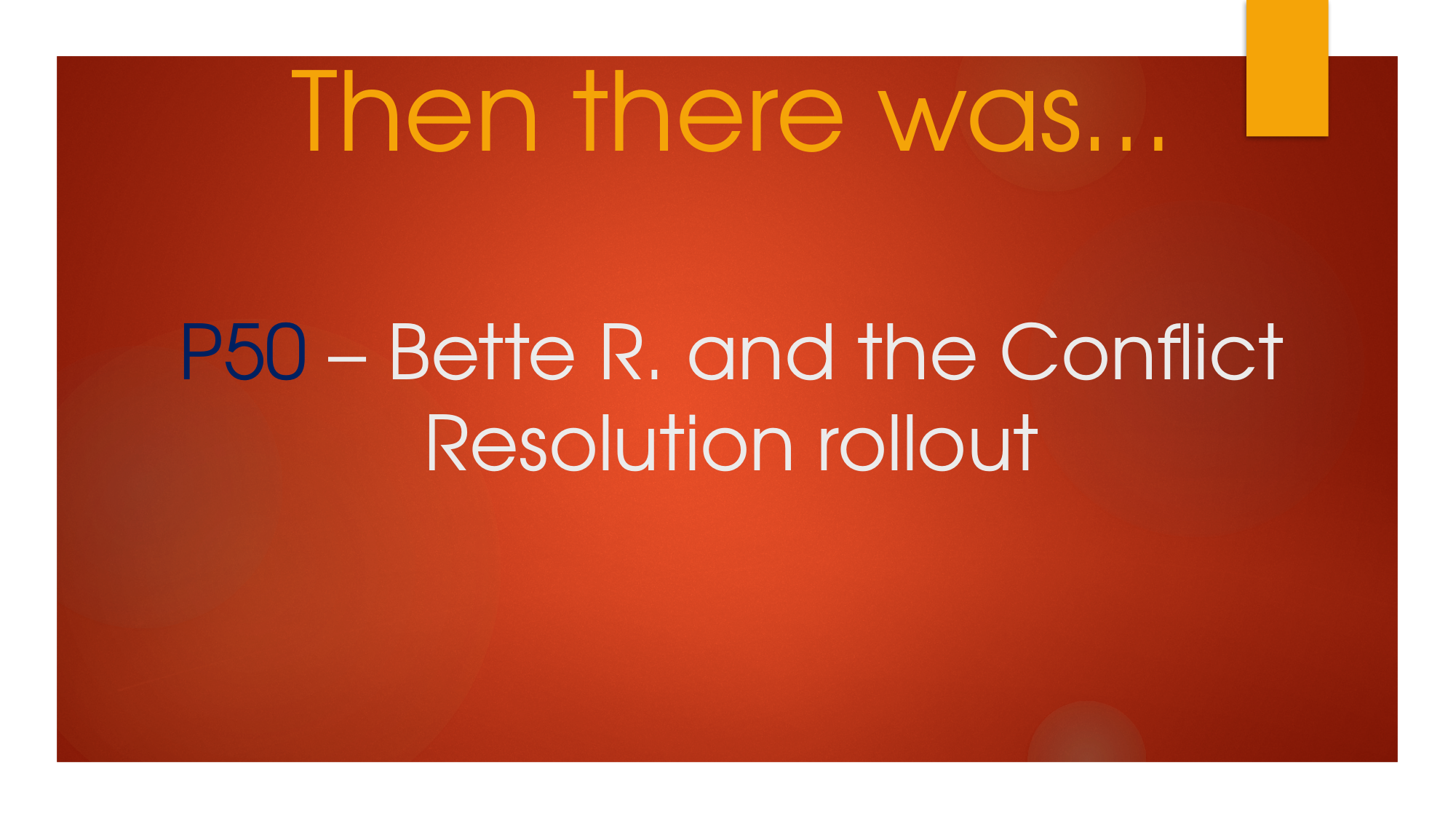

# Then there was… P50 – Bette R. and the Conflict Resolution rollout